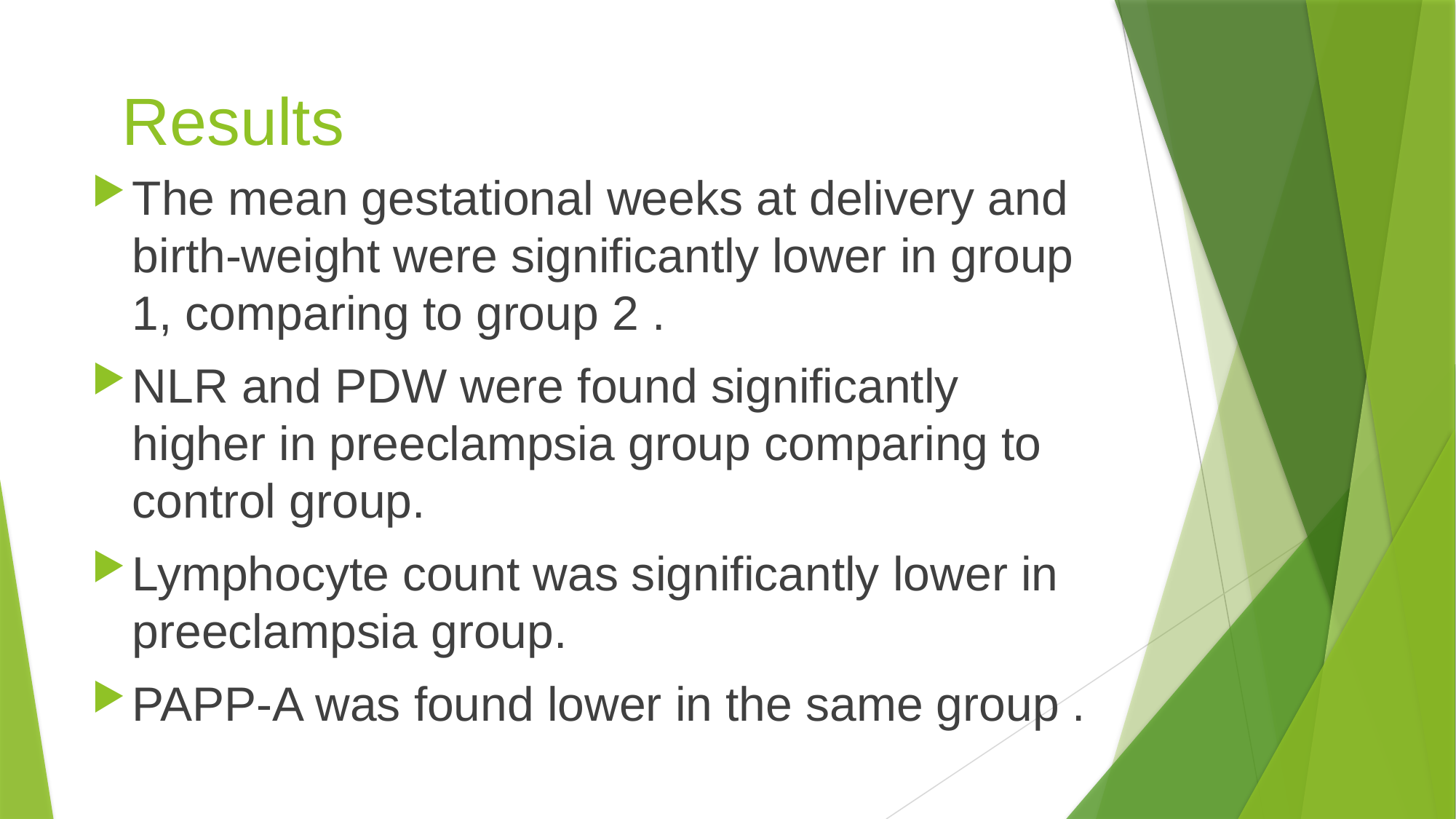

# Results
The mean gestational weeks at delivery and birth-weight were significantly lower in group 1, comparing to group 2 .
NLR and PDW were found significantly higher in preeclampsia group comparing to control group.
Lymphocyte count was significantly lower in preeclampsia group.
PAPP-A was found lower in the same group .